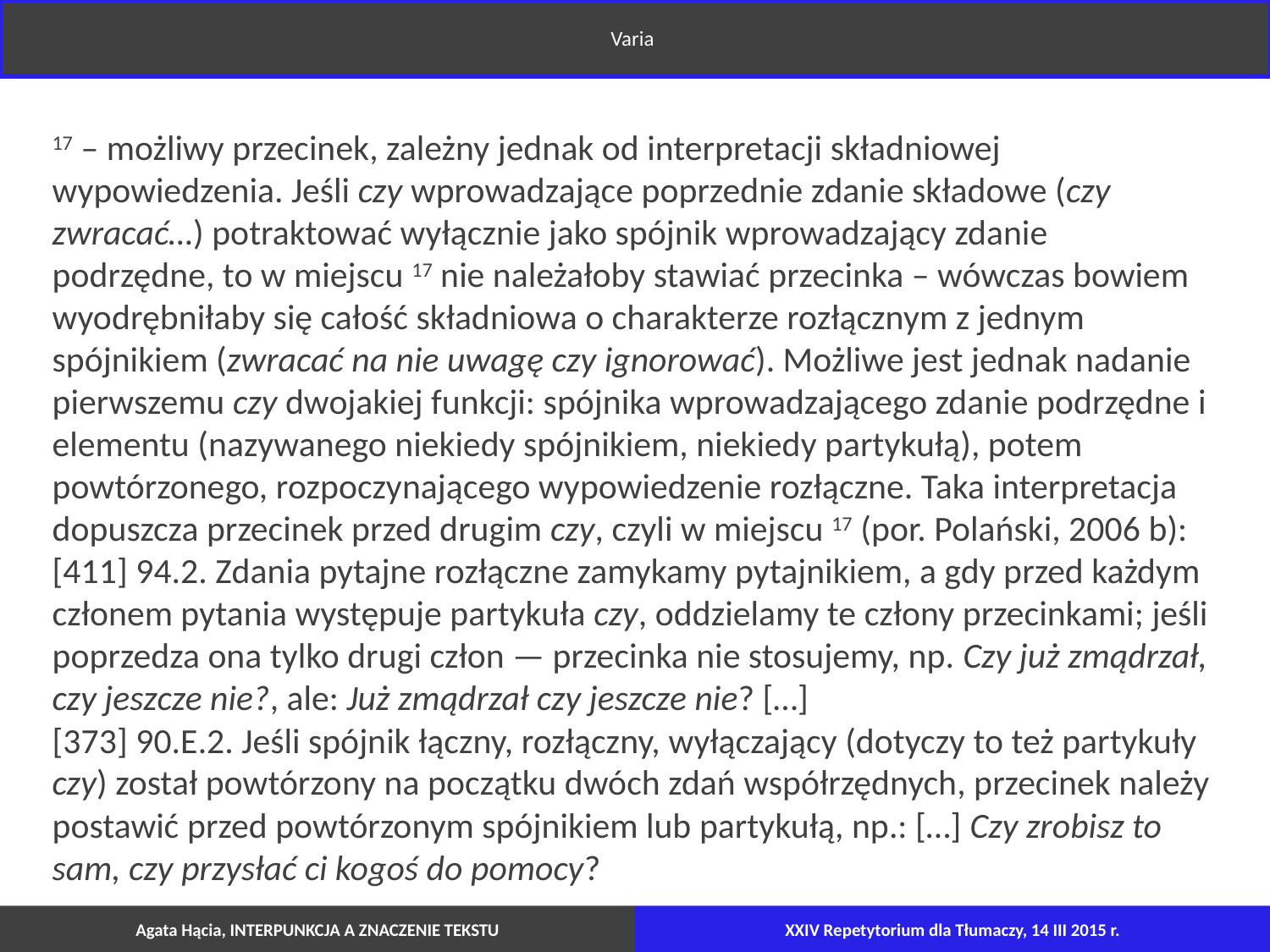

Varia
17 – możliwy przecinek, zależny jednak od interpretacji składniowej wypowiedzenia. Jeśli czy wprowadzające poprzednie zdanie składowe (czy zwracać…) potraktować wyłącznie jako spójnik wprowadzający zdanie podrzędne, to w miejscu 17 nie należałoby stawiać przecinka – wówczas bowiem wyodrębniłaby się całość składniowa o charakterze rozłącznym z jednym spójnikiem (zwracać na nie uwagę czy ignorować). Możliwe jest jednak nadanie pierwszemu czy dwojakiej funkcji: spójnika wprowadzającego zdanie podrzędne i elementu (nazywanego niekiedy spójnikiem, niekiedy partykułą), potem powtórzonego, rozpoczynającego wypowiedzenie rozłączne. Taka interpretacja dopuszcza przecinek przed drugim czy, czyli w miejscu 17 (por. Polański, 2006 b):
[411] 94.2. Zdania pytajne rozłączne zamykamy pytajnikiem, a gdy przed każdym członem pytania występuje partykuła czy, oddzielamy te człony przecinkami; jeśli poprzedza ona tylko drugi człon — przecinka nie stosujemy, np. Czy już zmądrzał, czy jeszcze nie?, ale: Już zmądrzał czy jeszcze nie? […]
[373] 90.E.2. Jeśli spójnik łączny, rozłączny, wyłączający (dotyczy to też partykuły czy) został powtórzony na początku dwóch zdań współrzędnych, przecinek należy postawić przed powtórzonym spójnikiem lub partykułą, np.: […] Czy zrobisz to sam, czy przysłać ci kogoś do pomocy?

Agata Hącia, INTERPUNKCJA A ZNACZENIE TEKSTU
XXIV Repetytorium dla Tłumaczy, 14 III 2015 r.